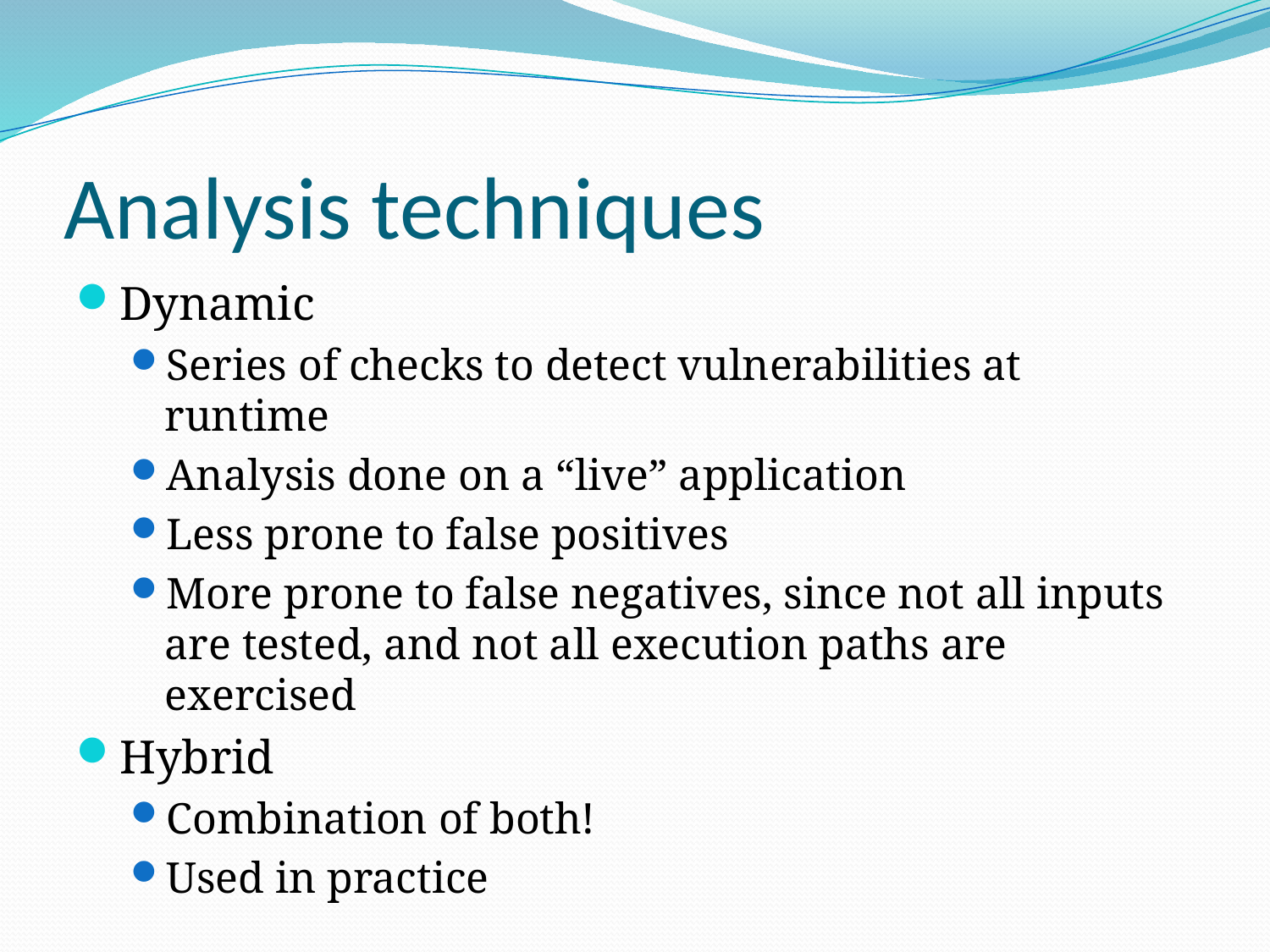

# Analysis techniques
Dynamic
Series of checks to detect vulnerabilities at runtime
Analysis done on a “live” application
Less prone to false positives
More prone to false negatives, since not all inputs are tested, and not all execution paths are exercised
Hybrid
Combination of both!
Used in practice